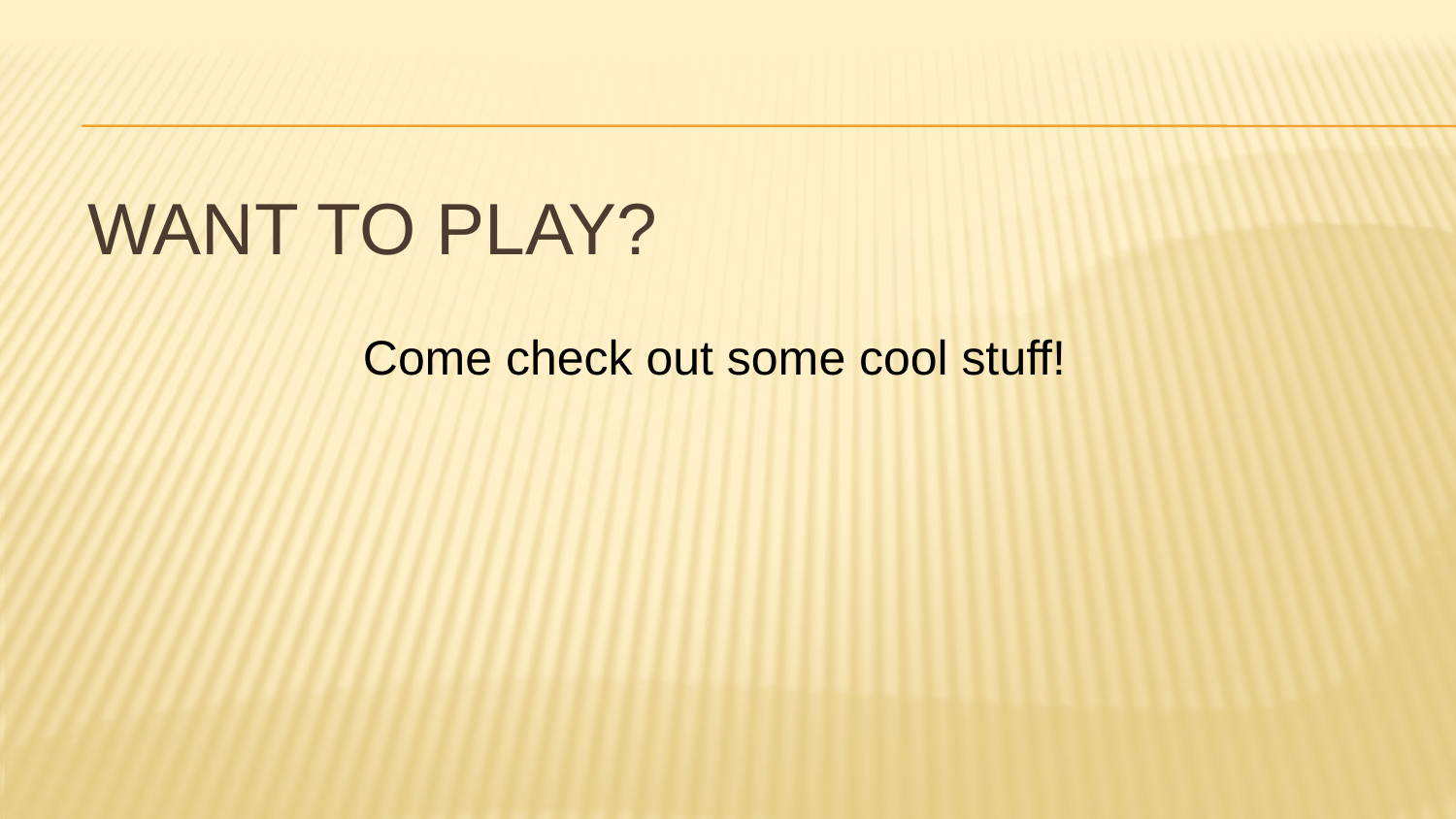

# Want to play?

Come check out some cool stuff!